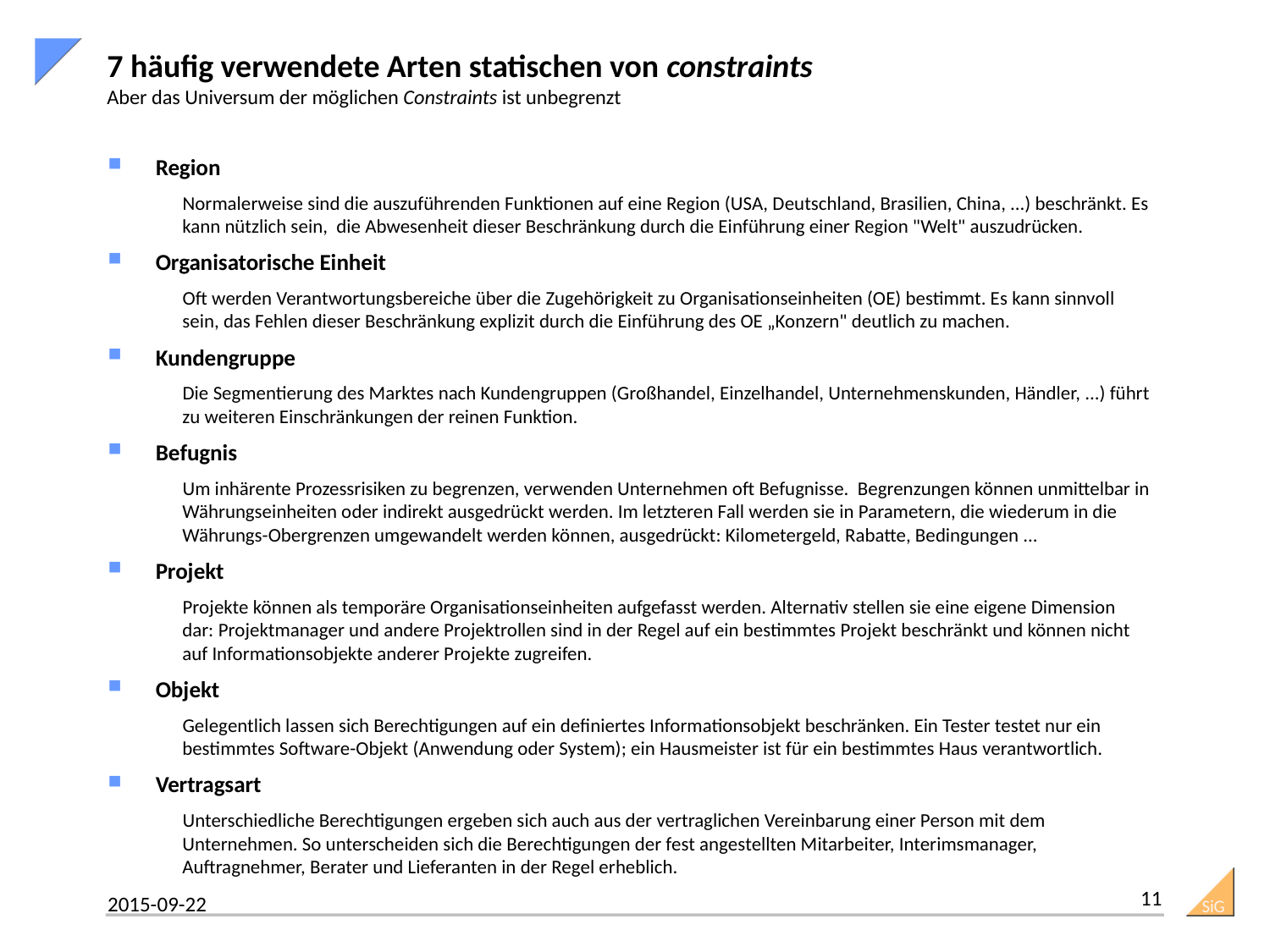

# 7 häufig verwendete Arten statischen von constraints Aber das Universum der möglichen Constraints ist unbegrenzt
Region
Normalerweise sind die auszuführenden Funktionen auf eine Region (USA, Deutschland, Brasilien, China, ...) beschränkt. Es kann nützlich sein,  die Abwesenheit dieser Beschränkung durch die Einführung einer Region "Welt" auszudrücken.
Organisatorische Einheit
Oft werden Verantwortungsbereiche über die Zugehörigkeit zu Organisationseinheiten (OE) bestimmt. Es kann sinnvoll sein, das Fehlen dieser Beschränkung explizit durch die Einführung des OE „Konzern" deutlich zu machen.
Kundengruppe
Die Segmentierung des Marktes nach Kundengruppen (Großhandel, Einzelhandel, Unternehmenskunden, Händler, ...) führt zu weiteren Einschränkungen der reinen Funktion.
Befugnis
Um inhärente Prozessrisiken zu begrenzen, verwenden Unternehmen oft Befugnisse.  Begrenzungen können unmittelbar in Währungseinheiten oder indirekt ausgedrückt werden. Im letzteren Fall werden sie in Parametern, die wiederum in die Währungs-Obergrenzen umgewandelt werden können, ausgedrückt: Kilometergeld, Rabatte, Bedingungen ...
Projekt
Projekte können als temporäre Organisationseinheiten aufgefasst werden. Alternativ stellen sie eine eigene Dimension dar: Projektmanager und andere Projektrollen sind in der Regel auf ein bestimmtes Projekt beschränkt und können nicht auf Informationsobjekte anderer Projekte zugreifen.
Objekt
Gelegentlich lassen sich Berechtigungen auf ein definiertes Informationsobjekt beschränken. Ein Tester testet nur ein bestimmtes Software-Objekt (Anwendung oder System); ein Hausmeister ist für ein bestimmtes Haus verantwortlich.
Vertragsart
Unterschiedliche Berechtigungen ergeben sich auch aus der vertraglichen Vereinbarung einer Person mit dem Unternehmen. So unterscheiden sich die Berechtigungen der fest angestellten Mitarbeiter, Interimsmanager, Auftragnehmer, Berater und Lieferanten in der Regel erheblich.
11
2015-09-22